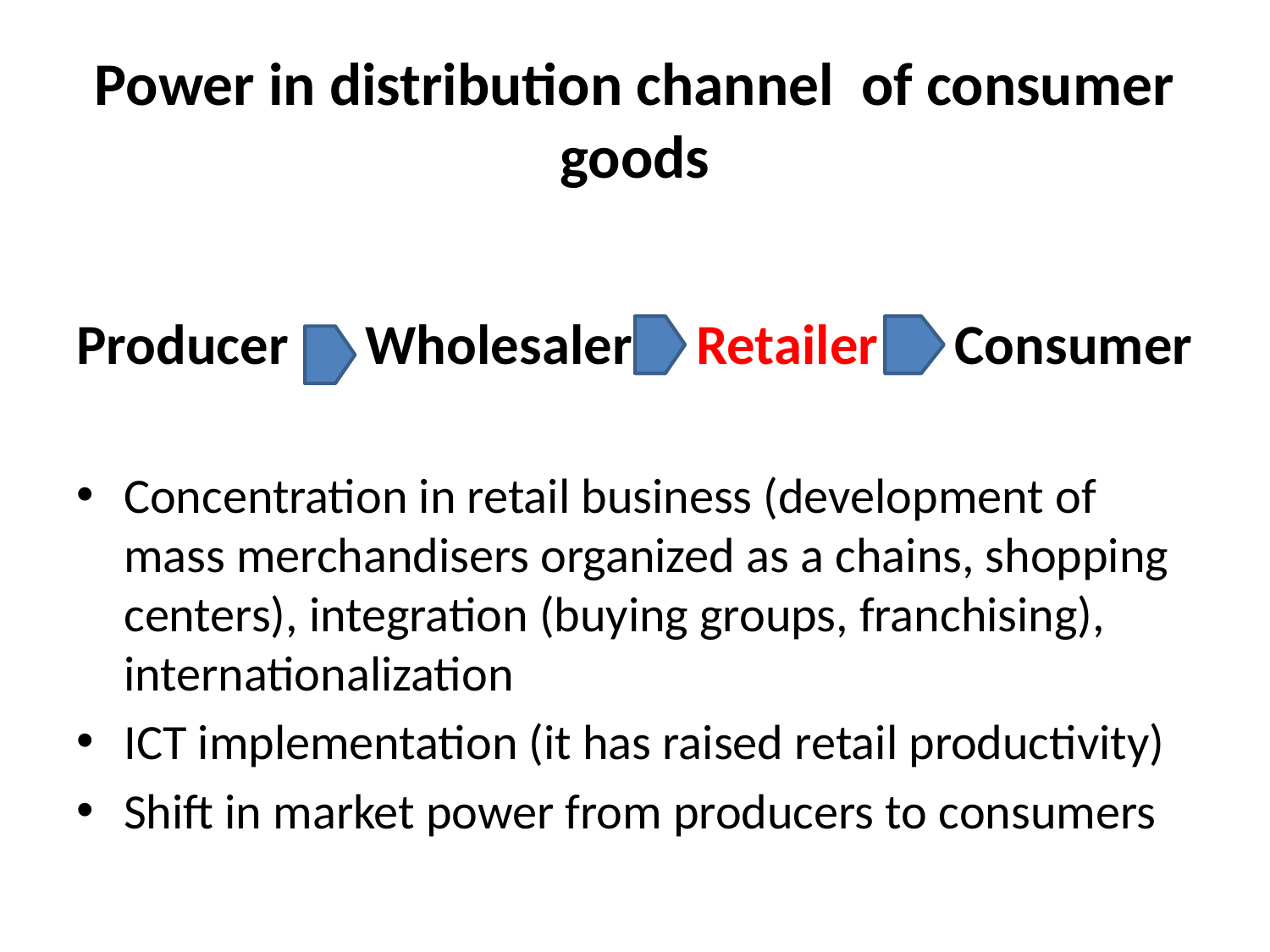

# Power in distribution channel  of consumer goods

Producer      Wholesaler     Retailer      Consumer

Concentration in retail business (development of mass merchandisers organized as a chains, shopping centers), integration (buying groups, franchising), internationalization
ICT implementation (it has raised retail productivity)
Shift in market power from producers to consumers